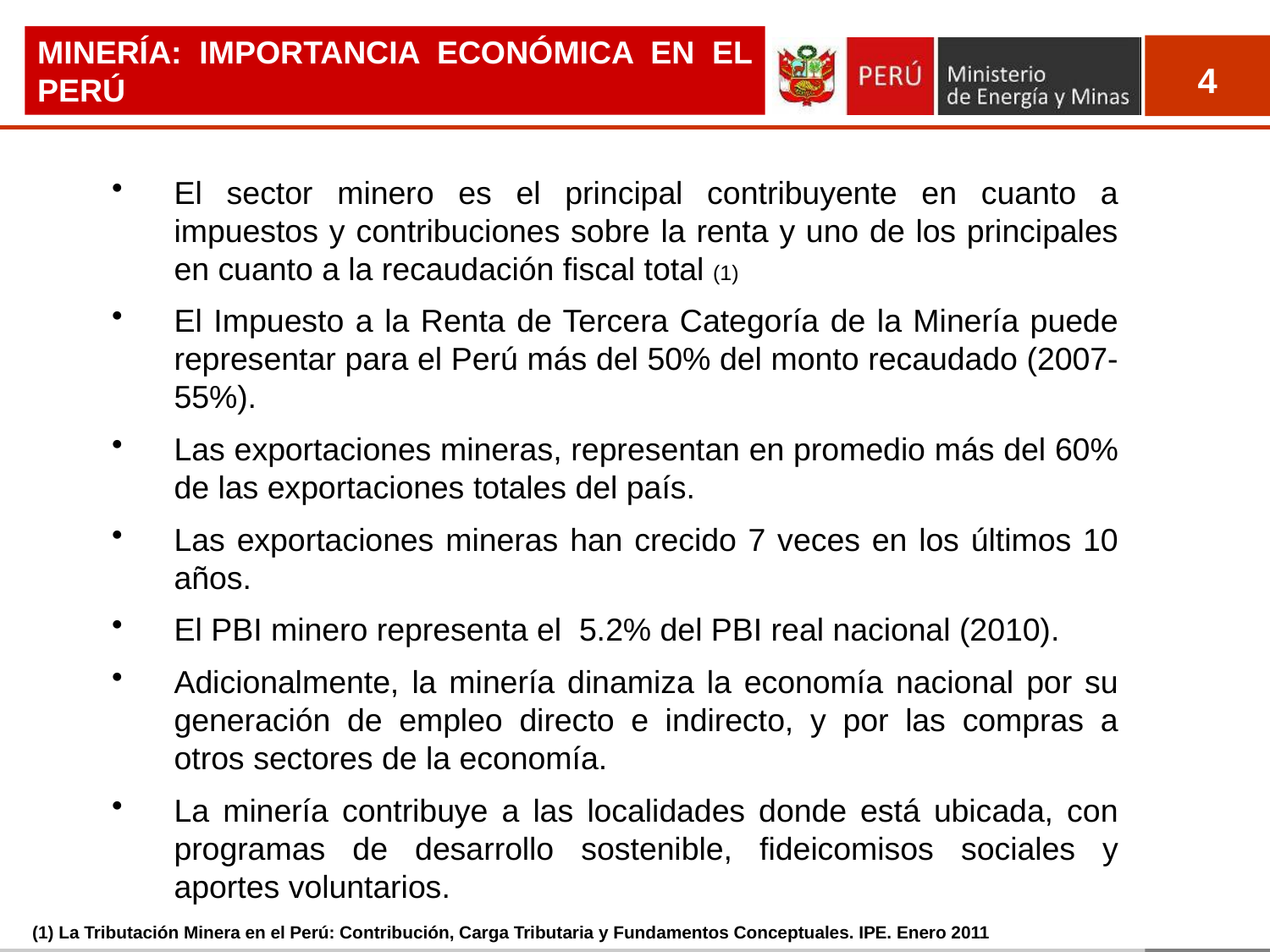

MINERÍA: IMPORTANCIA ECONÓMICA EN EL PERÚ
El sector minero es el principal contribuyente en cuanto a impuestos y contribuciones sobre la renta y uno de los principales en cuanto a la recaudación fiscal total (1)
El Impuesto a la Renta de Tercera Categoría de la Minería puede representar para el Perú más del 50% del monto recaudado (2007- 55%).
Las exportaciones mineras, representan en promedio más del 60% de las exportaciones totales del país.
Las exportaciones mineras han crecido 7 veces en los últimos 10 años.
El PBI minero representa el  5.2% del PBI real nacional (2010).
Adicionalmente, la minería dinamiza la economía nacional por su generación de empleo directo e indirecto, y por las compras a otros sectores de la economía.
La minería contribuye a las localidades donde está ubicada, con programas de desarrollo sostenible, fideicomisos sociales y aportes voluntarios.

(1) La Tributación Minera en el Perú: Contribución, Carga Tributaria y Fundamentos Conceptuales. IPE. Enero 2011